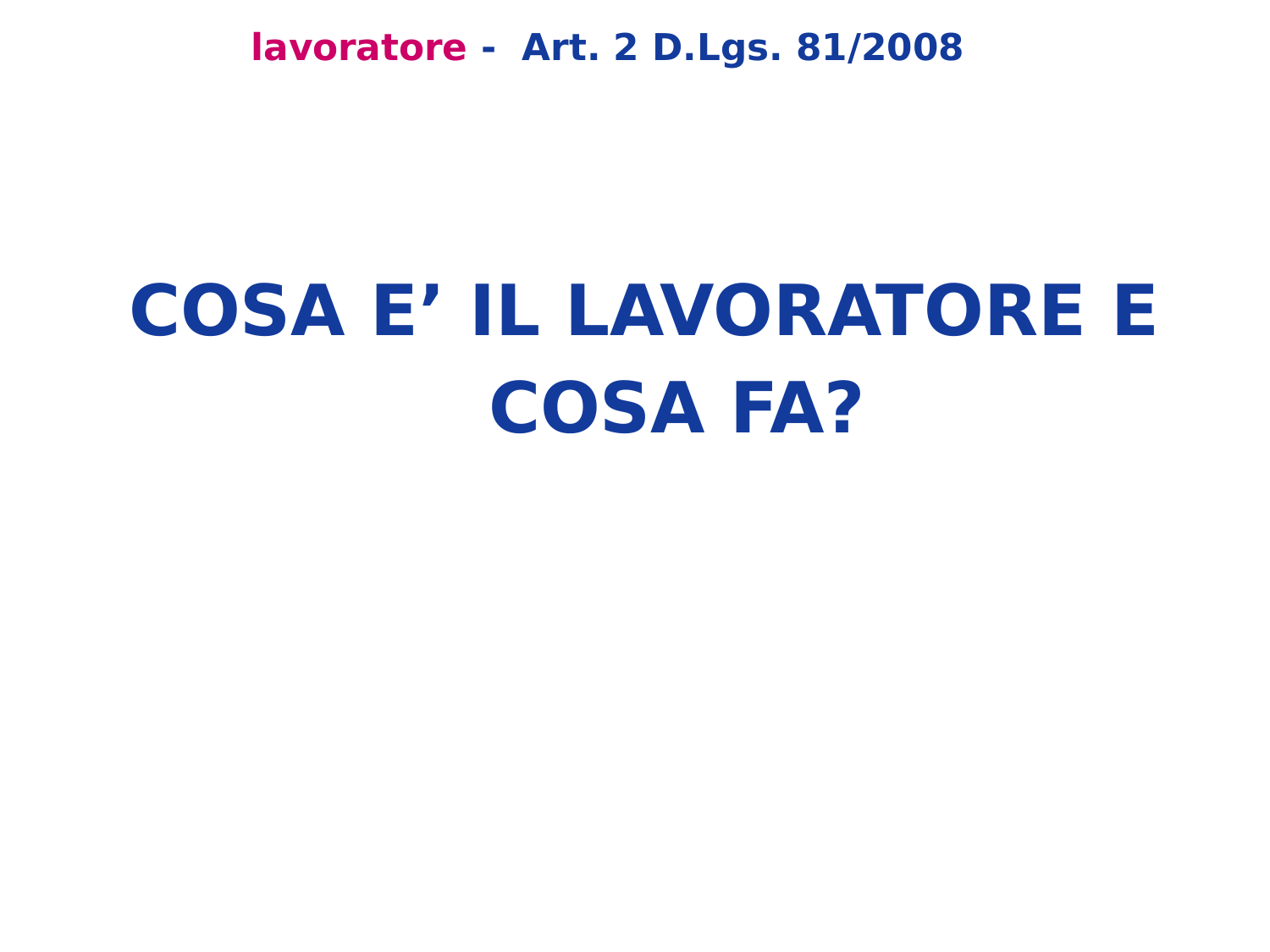

lavoratore -  Art. 2 D.Lgs. 81/2008
COSA E’ IL LAVORATORE E COSA FA?